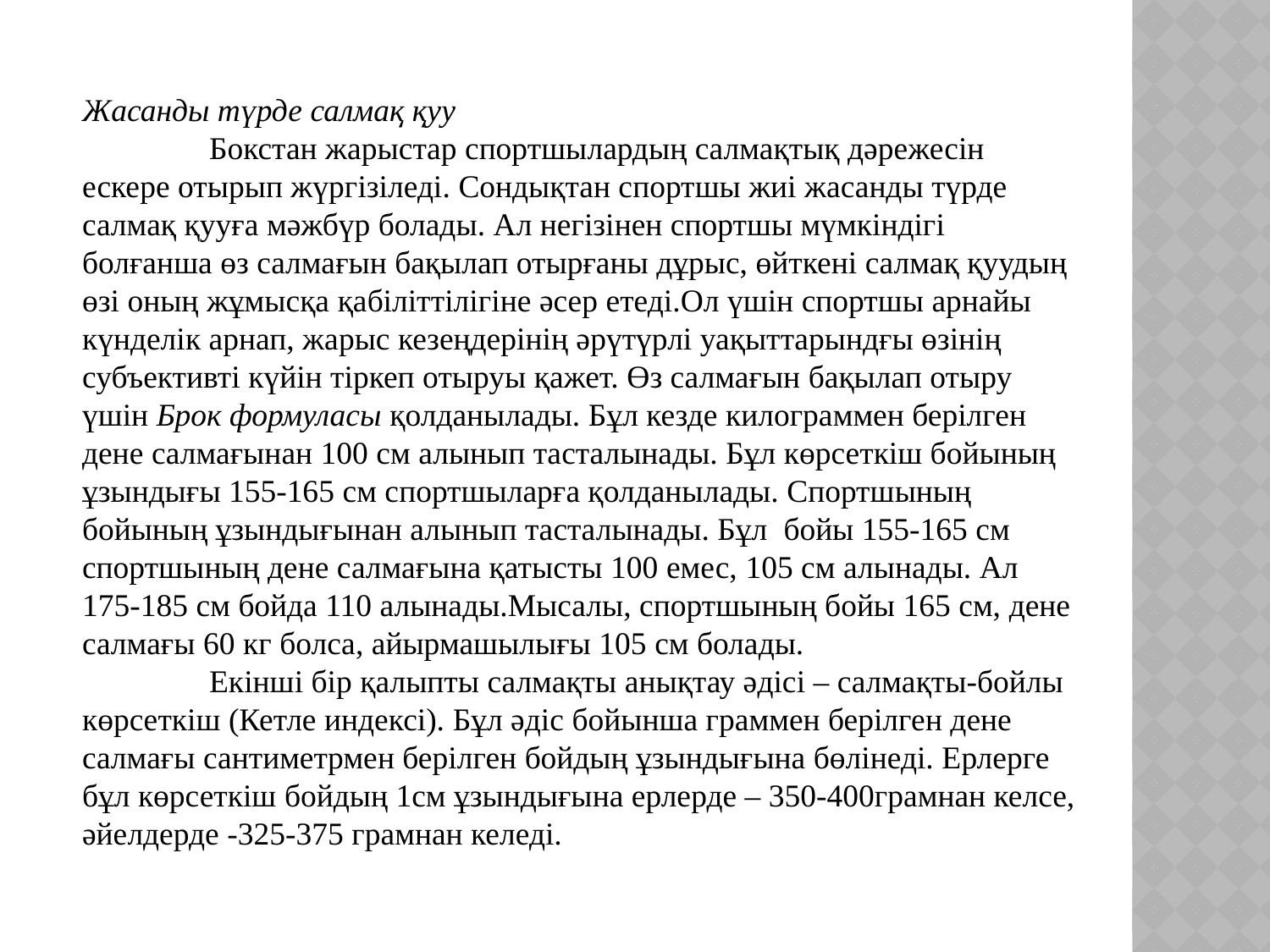

Жасанды түрде салмақ қуу
	Бокстан жарыстар спортшылардың салмақтық дәрежесін ескере отырып жүргізіледі. Сондықтан спортшы жиі жасанды түрде салмақ қууға мәжбүр болады. Ал негізінен спортшы мүмкіндігі болғанша өз салмағын бақылап отырғаны дұрыс, өйткені салмақ қуудың өзі оның жұмысқа қабіліттілігіне әсер етеді.Ол үшін спортшы арнайы күнделік арнап, жарыс кезеңдерінің әрүтүрлі уақыттарындғы өзінің субъективті күйін тіркеп отыруы қажет. Өз салмағын бақылап отыру үшін Брок формуласы қолданылады. Бұл кезде килограммен берілген дене салмағынан 100 см алынып тасталынады. Бұл көрсеткіш бойының ұзындығы 155-165 см спортшыларға қолданылады. Спортшының бойының ұзындығынан алынып тасталынады. Бұл  бойы 155-165 см  спортшының дене салмағына қатысты 100 емес, 105 см алынады. Ал 175-185 см бойда 110 алынады.Мысалы, спортшының бойы 165 см, дене салмағы 60 кг болса, айырмашылығы 105 см болады.
	Екінші бір қалыпты салмақты анықтау әдісі – салмақты-бойлы көрсеткіш (Кетле индексі). Бұл әдіс бойынша граммен берілген дене салмағы сантиметрмен берілген бойдың ұзындығына бөлінеді. Ерлерге бұл көрсеткіш бойдың 1см ұзындығына ерлерде – 350-400грамнан келсе, әйелдерде -325-375 грамнан келеді.